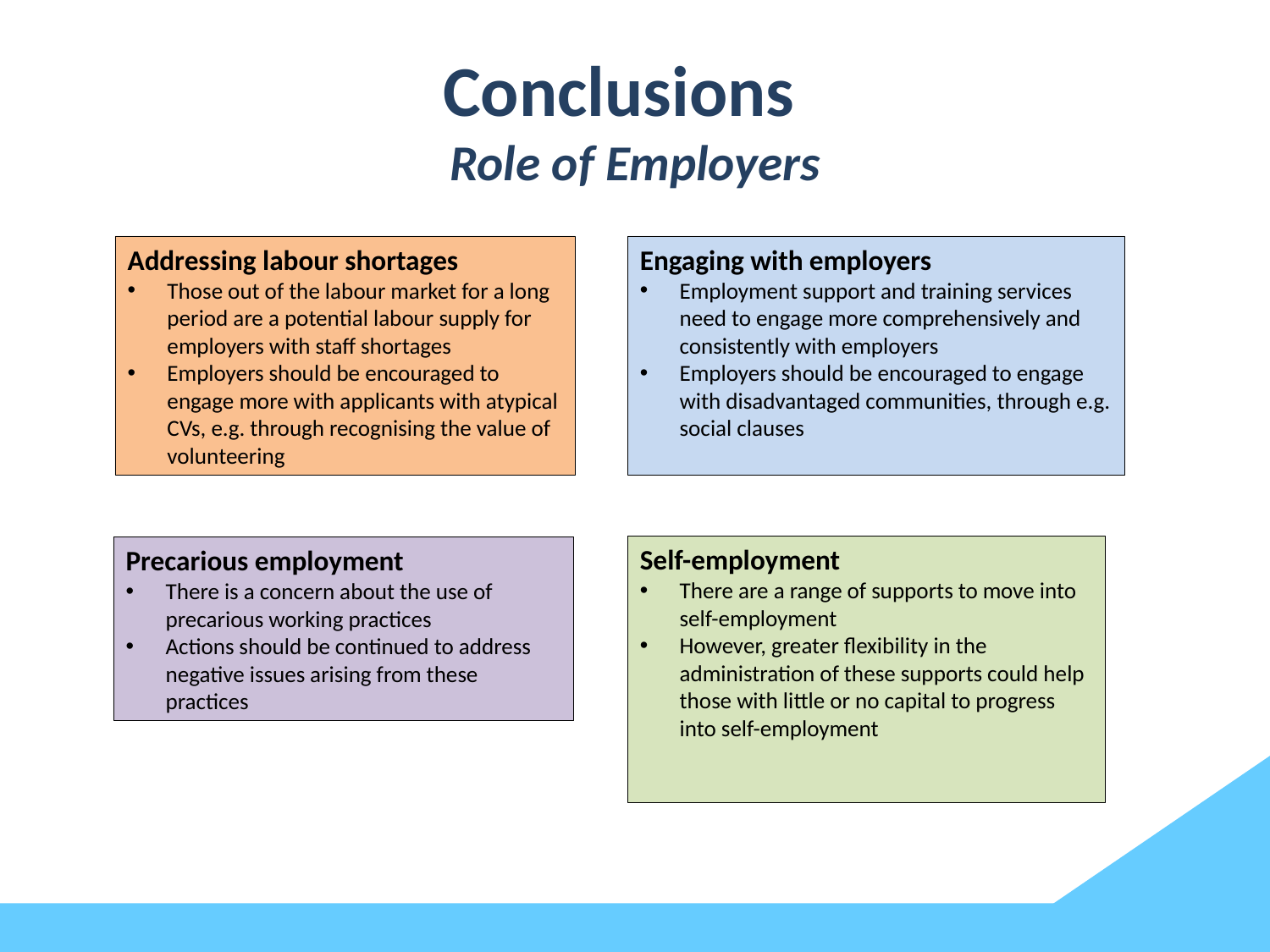

# Conclusions Role of Employers
Addressing labour shortages
Those out of the labour market for a long period are a potential labour supply for employers with staff shortages
Employers should be encouraged to engage more with applicants with atypical CVs, e.g. through recognising the value of volunteering
Engaging with employers
Employment support and training services need to engage more comprehensively and consistently with employers
Employers should be encouraged to engage with disadvantaged communities, through e.g. social clauses

Self-employment
There are a range of supports to move into self-employment
However, greater flexibility in the administration of these supports could help those with little or no capital to progress into self-employment

Precarious employment
There is a concern about the use of precarious working practices
Actions should be continued to address negative issues arising from these practices